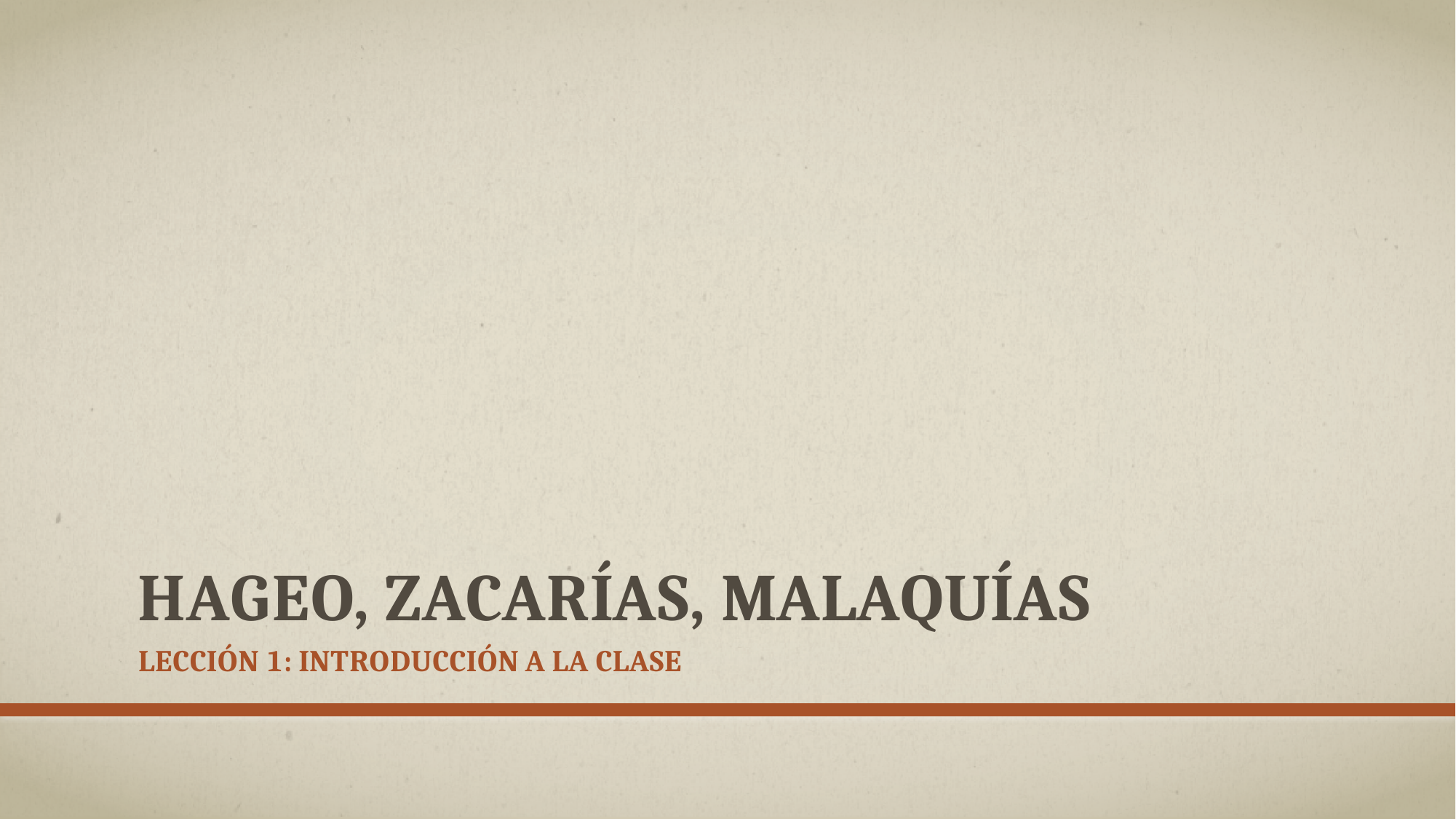

# Hageo, Zacarías, Malaquías
Lección 1: Introducción a la clase